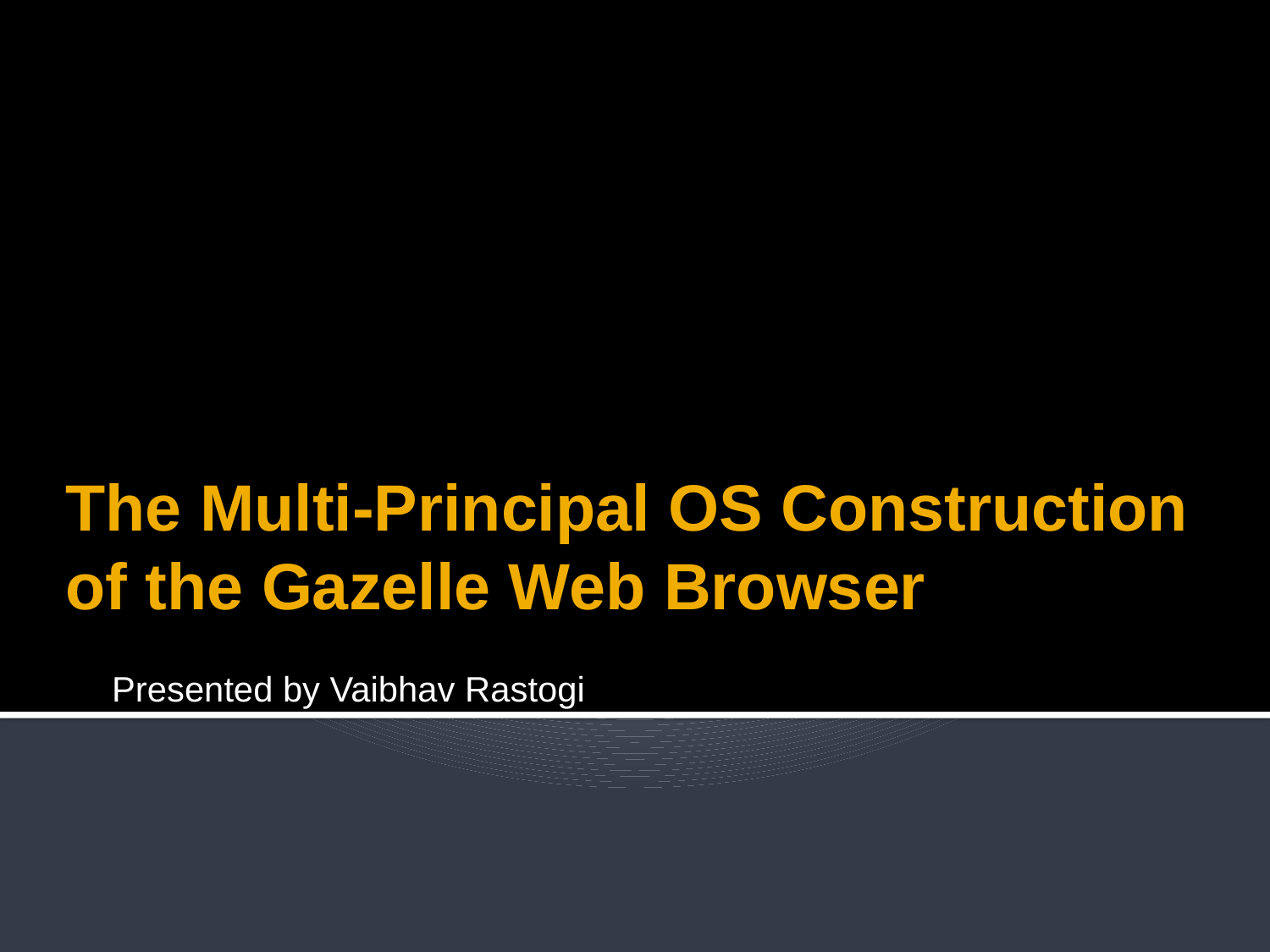

# The Multi-Principal OS Construction of the Gazelle Web Browser
Presented by Vaibhav Rastogi